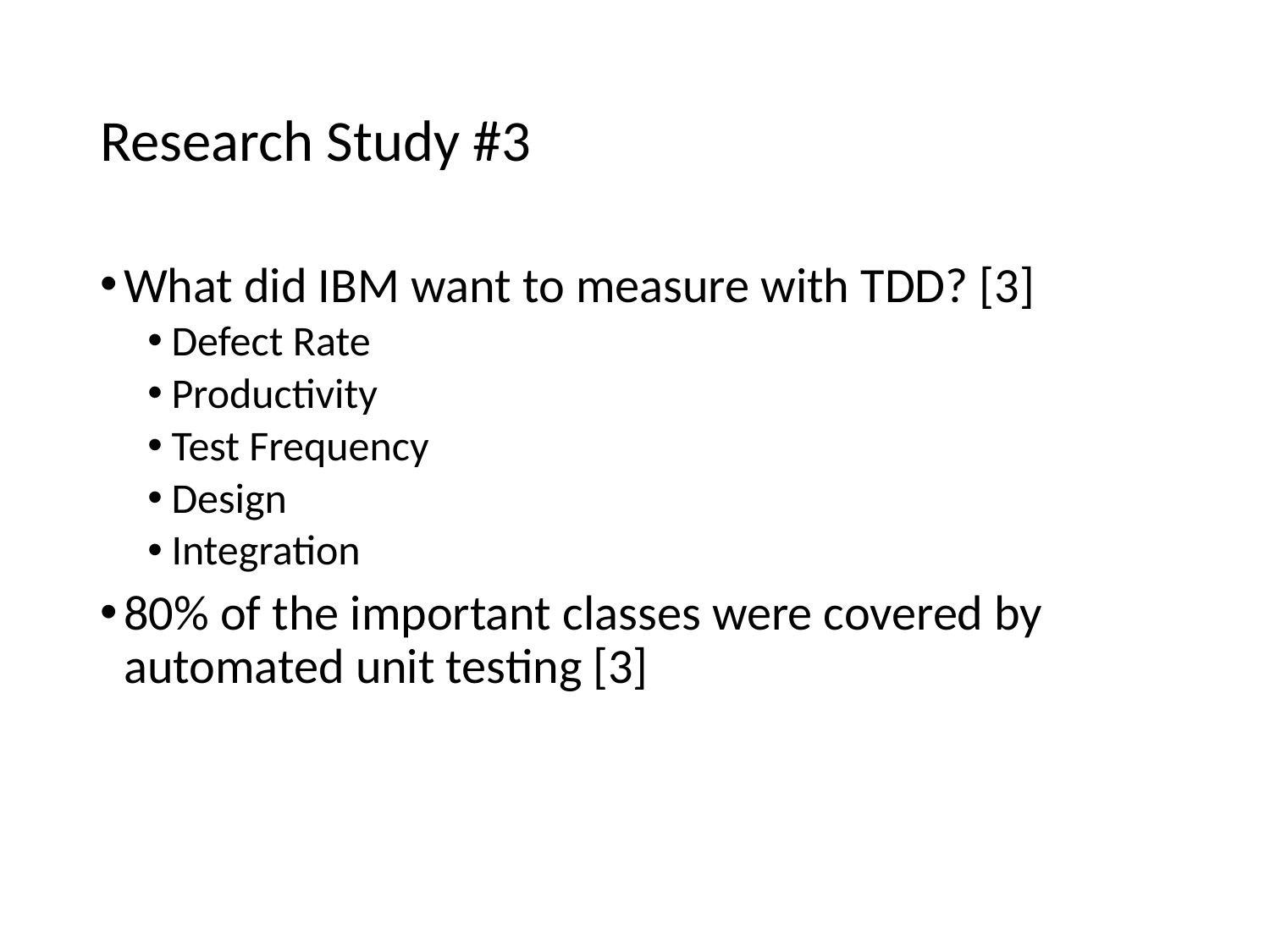

# Research Study #3
What did IBM want to measure with TDD? [3]
Defect Rate
Productivity
Test Frequency
Design
Integration
80% of the important classes were covered by automated unit testing [3]